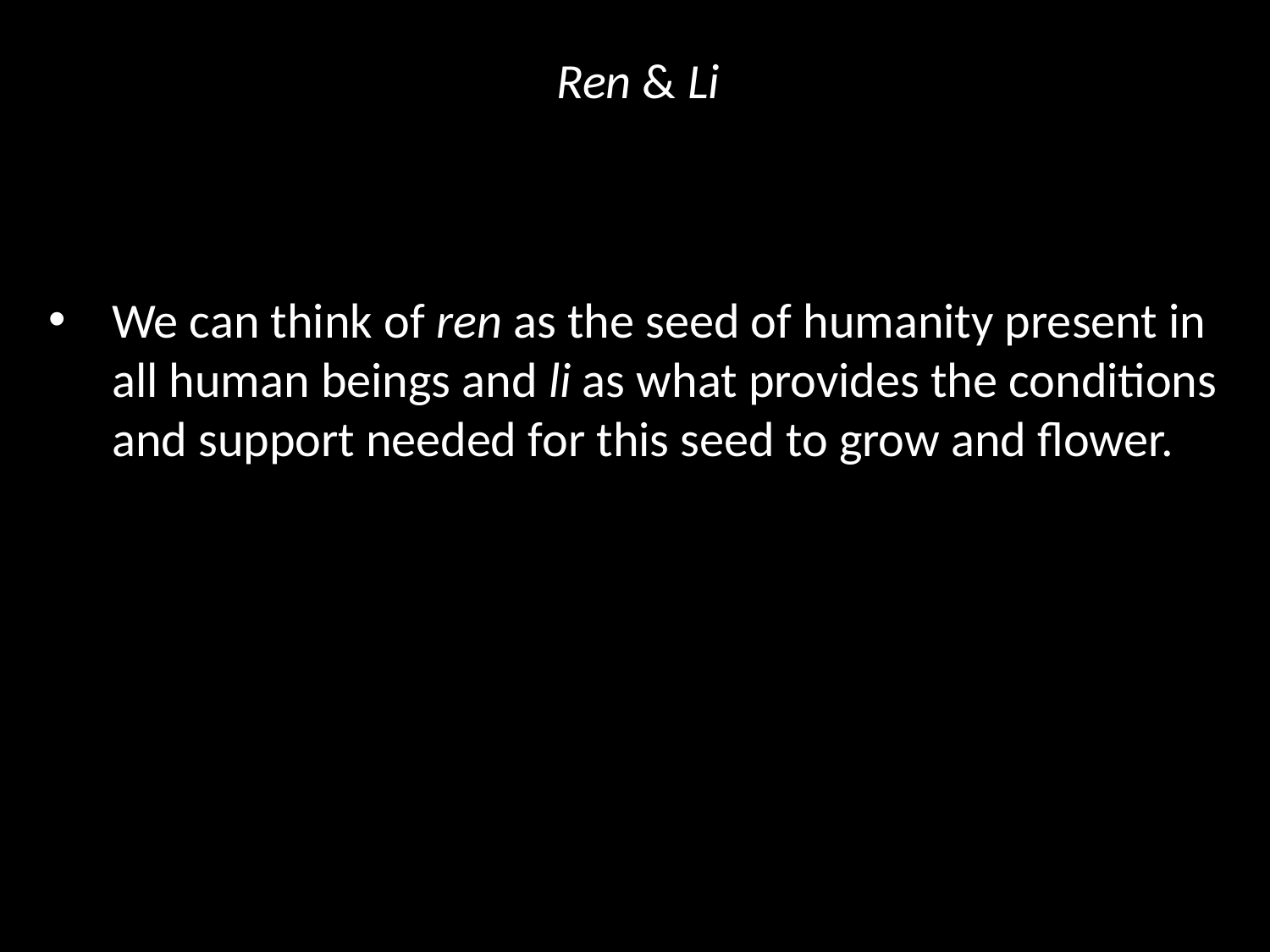

# Ren & Li

We can think of ren as the seed of humanity present in all human beings and li as what provides the conditions and support needed for this seed to grow and flower.